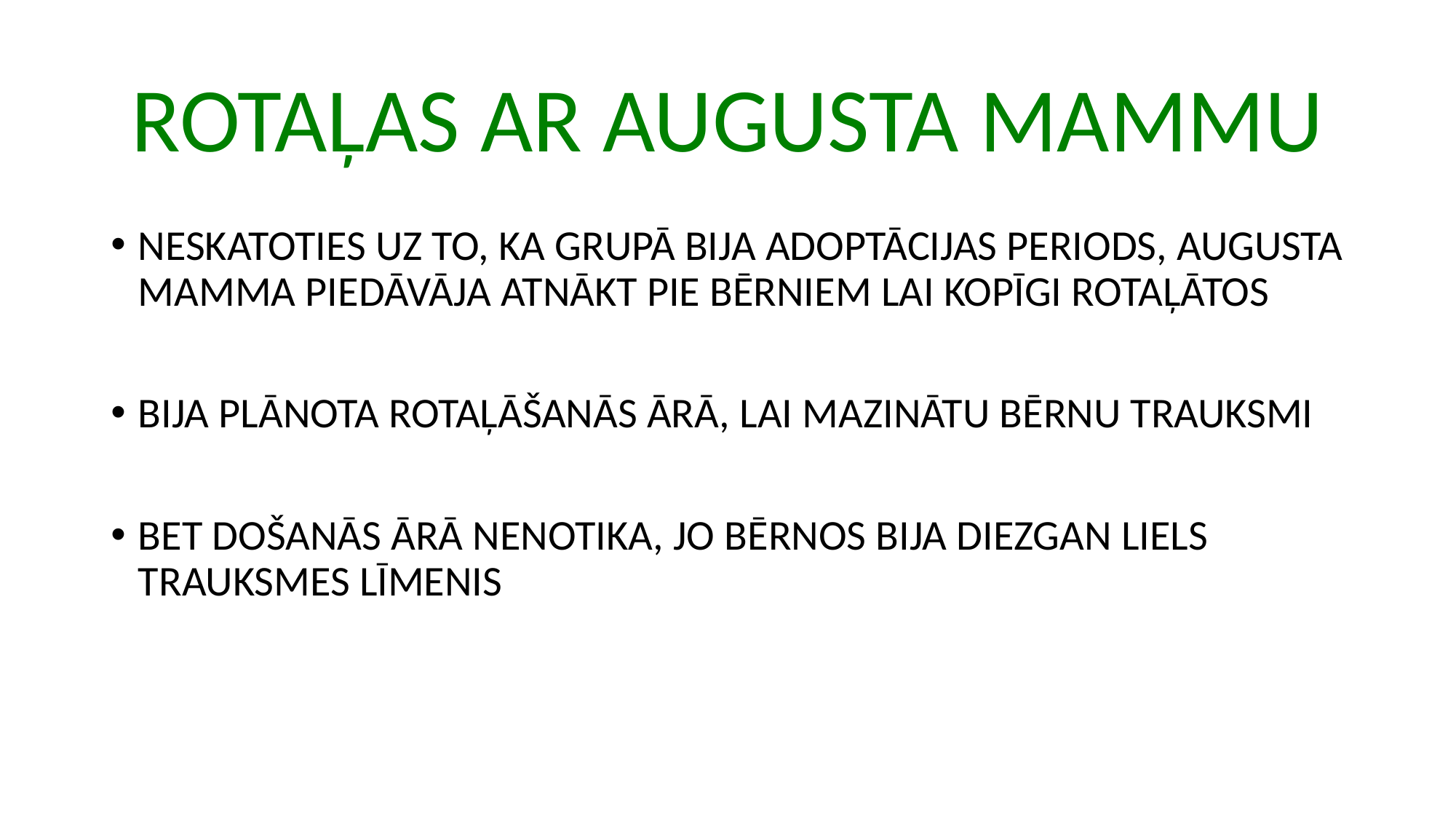

# ROTAĻAS AR AUGUSTA MAMMU
NESKATOTIES UZ TO, KA GRUPĀ BIJA ADOPTĀCIJAS PERIODS, AUGUSTA MAMMA PIEDĀVĀJA ATNĀKT PIE BĒRNIEM LAI KOPĪGI ROTAĻĀTOS

BIJA PLĀNOTA ROTAĻĀŠANĀS ĀRĀ, LAI MAZINĀTU BĒRNU TRAUKSMI

BET DOŠANĀS ĀRĀ NENOTIKA, JO BĒRNOS BIJA DIEZGAN LIELS TRAUKSMES LĪMENIS